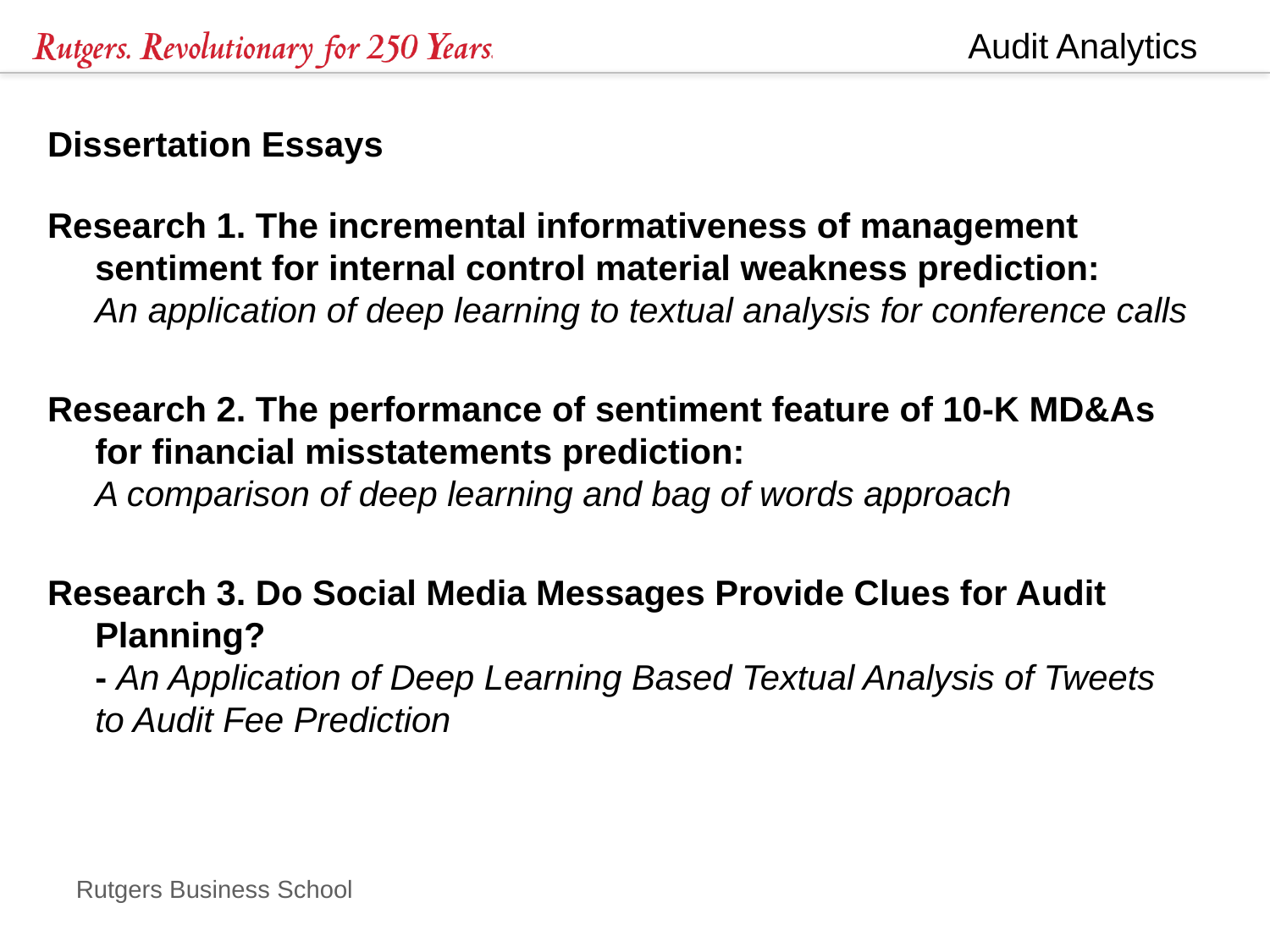

# Dissertation Essays
Research 1. The incremental informativeness of management sentiment for internal control material weakness prediction:
An application of deep learning to textual analysis for conference calls

Research 2. The performance of sentiment feature of 10-K MD&As for financial misstatements prediction:
A comparison of deep learning and bag of words approach

Research 3. Do Social Media Messages Provide Clues for Audit Planning?
- An Application of Deep Learning Based Textual Analysis of Tweets to Audit Fee Prediction